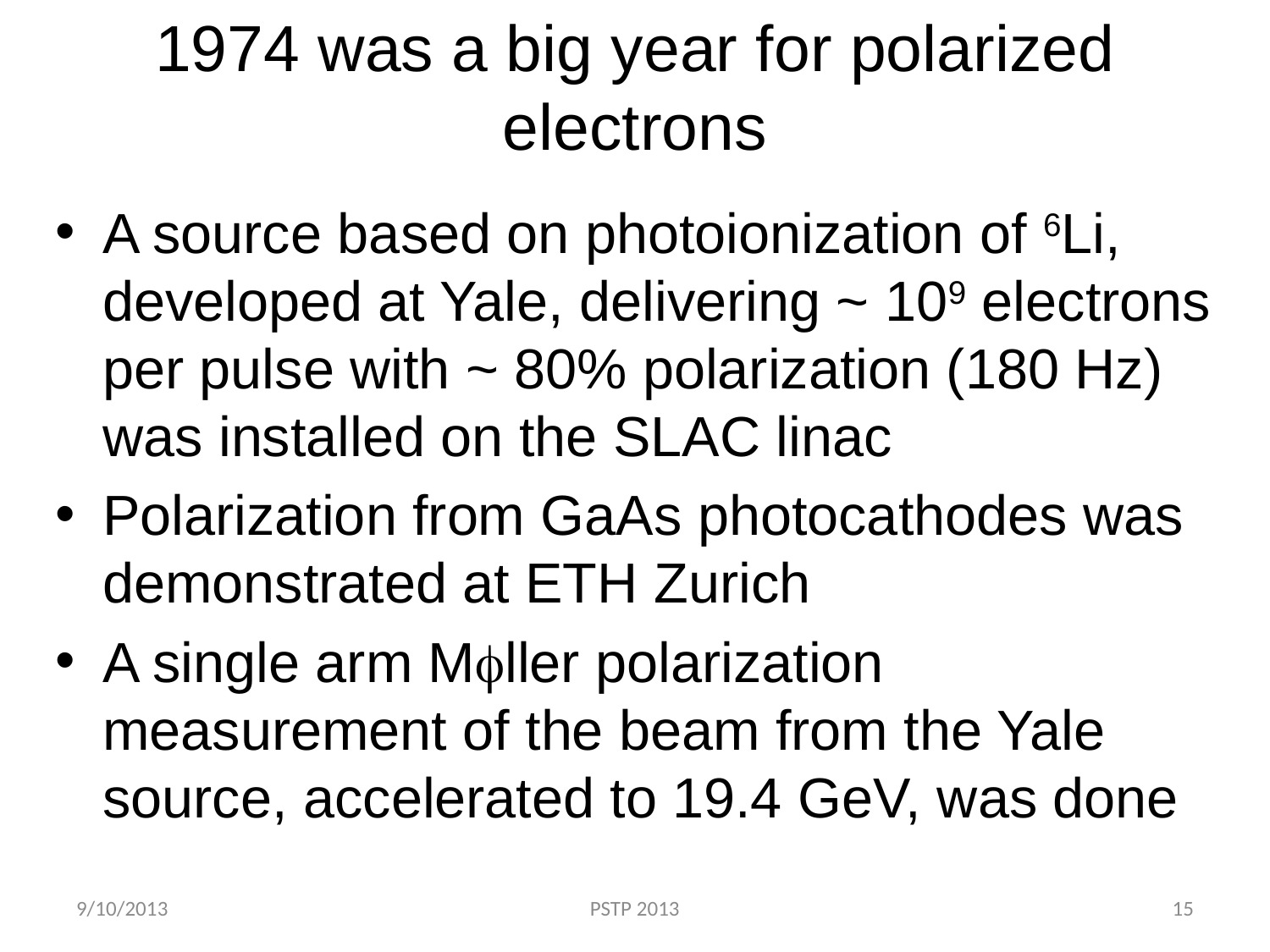

# 1974 was a big year for polarized electrons
A source based on photoionization of 6Li, developed at Yale, delivering ~ 109 electrons per pulse with ~ 80% polarization (180 Hz) was installed on the SLAC linac
Polarization from GaAs photocathodes was demonstrated at ETH Zurich
A single arm Mφller polarization measurement of the beam from the Yale source, accelerated to 19.4 GeV, was done
9/10/2013
PSTP 2013
15